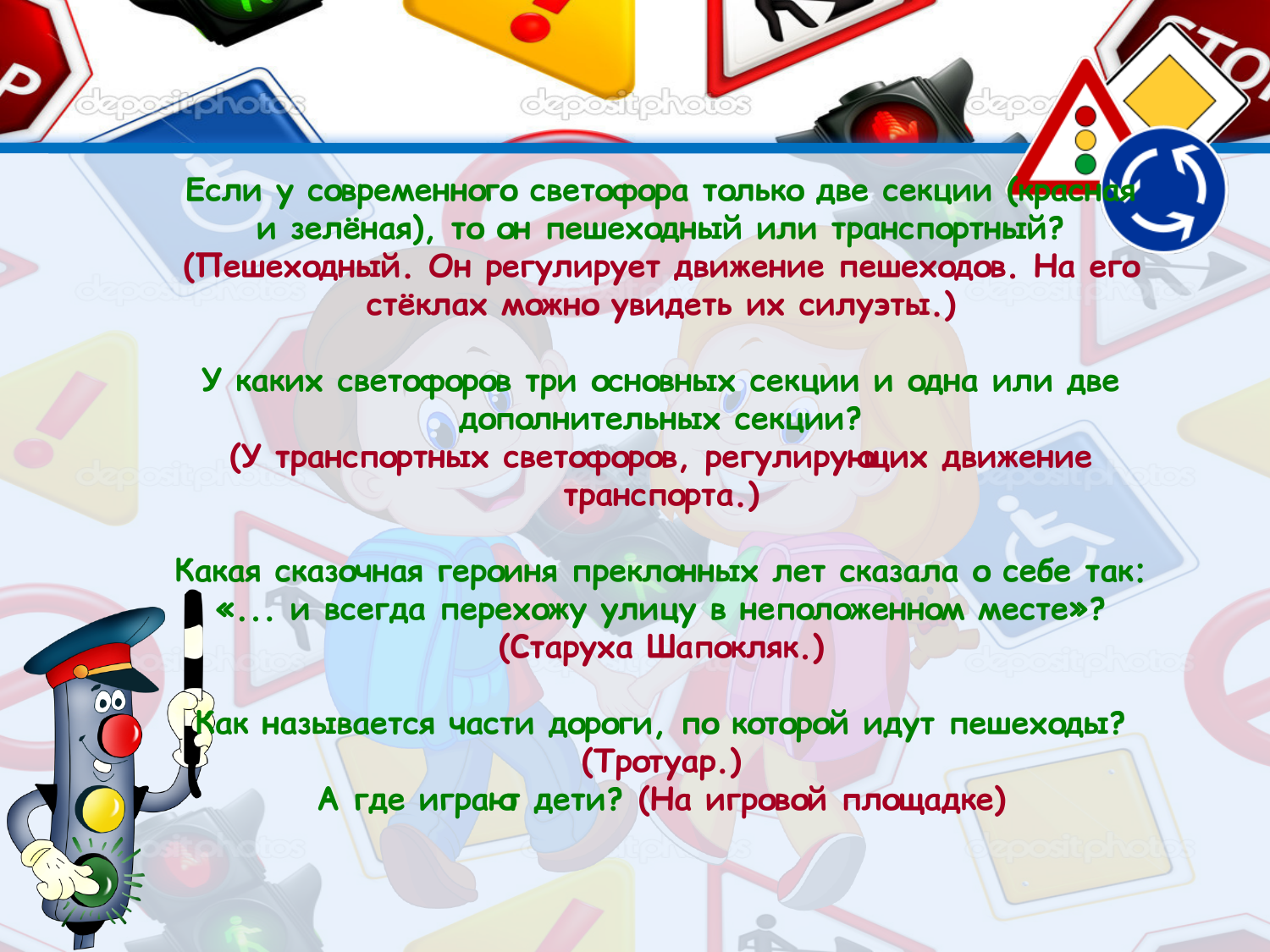

Если у современного светофора только две секции (красная и зелёная), то он пешеходный или транспортный?
(Пешеходный. Он регулирует движение пешеходов. На его стёклах можно увидеть их силуэты.)

У каких светофоров три основных секции и одна или две дополнительных секции?
(У транспортных светофоров, регулирующих движение транспорта.)

Какая сказочная героиня преклонных лет сказала о себе так: «... и всегда перехожу улицу в неположенном месте»?
(Старуха Шапокляк.)

Как называется части дороги, по которой идут пешеходы? (Тротуар.)
А где играют дети? (На игровой площадке)